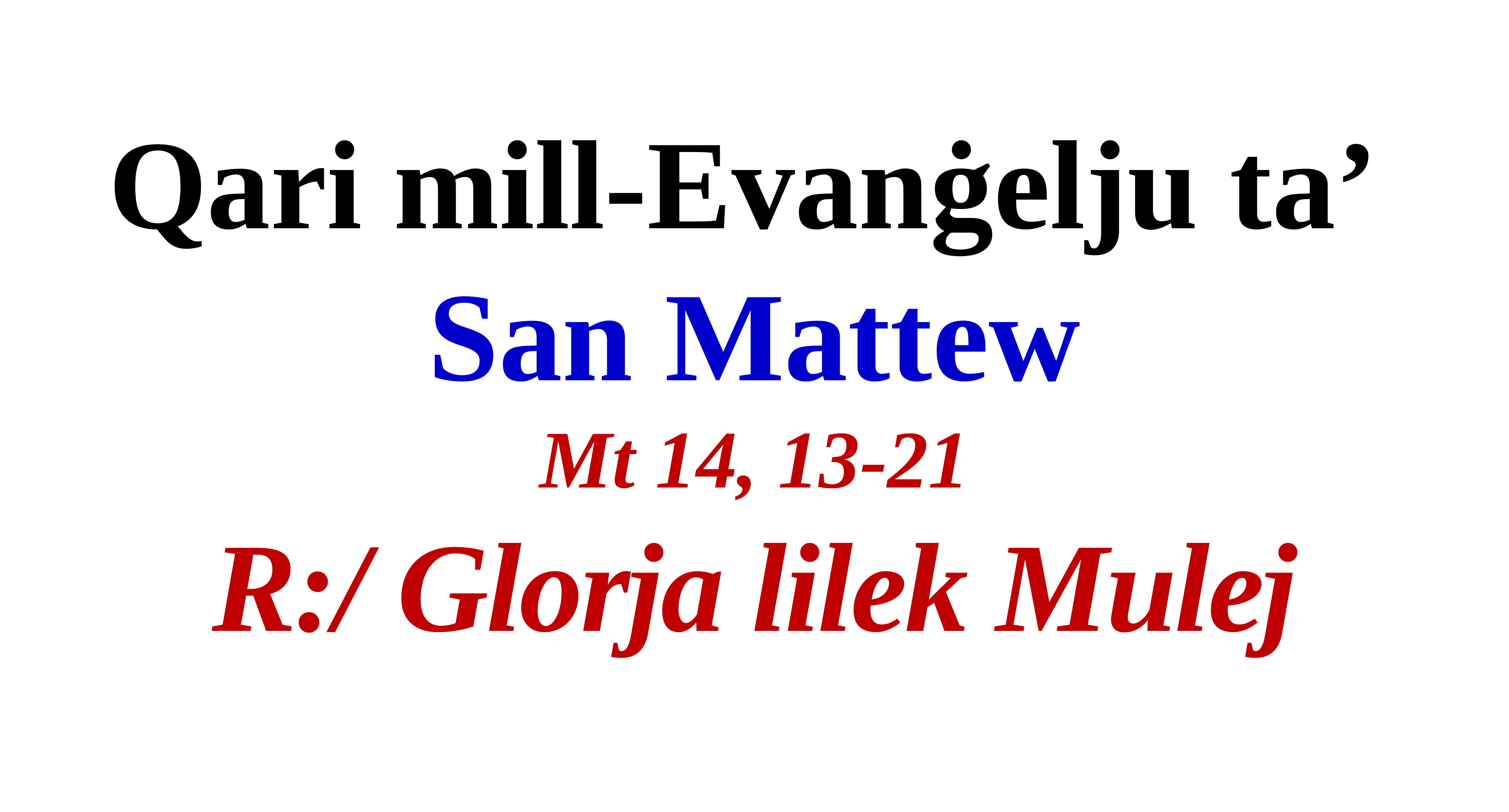

Qari mill-Evanġelju ta’
San Mattew
Mt 14, 13-21
R:/ Glorja lilek Mulej